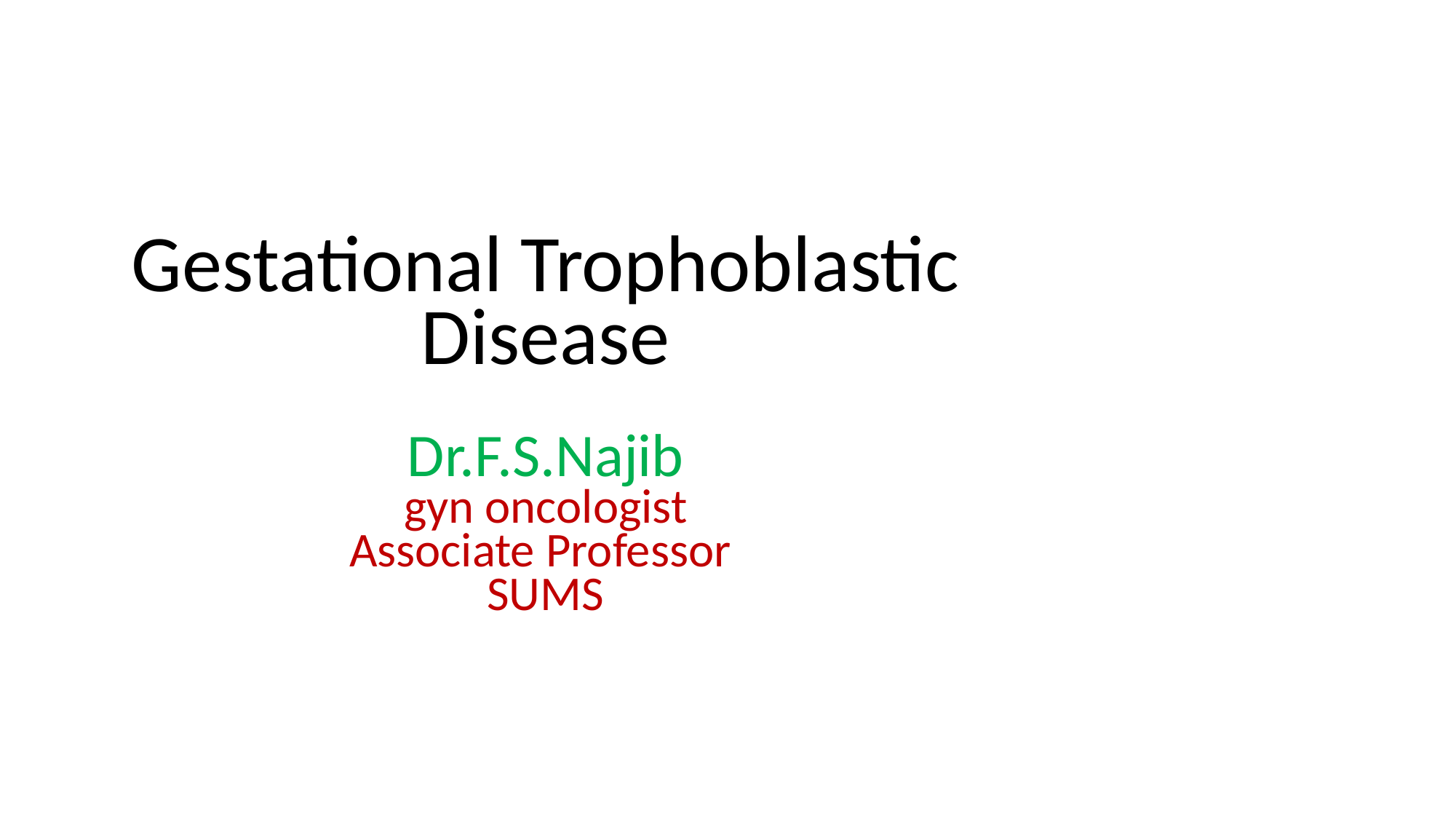

Gestational Trophoblastic Disease
Dr.F.S.Najib
gyn oncologist
Associate Professor
SUMS